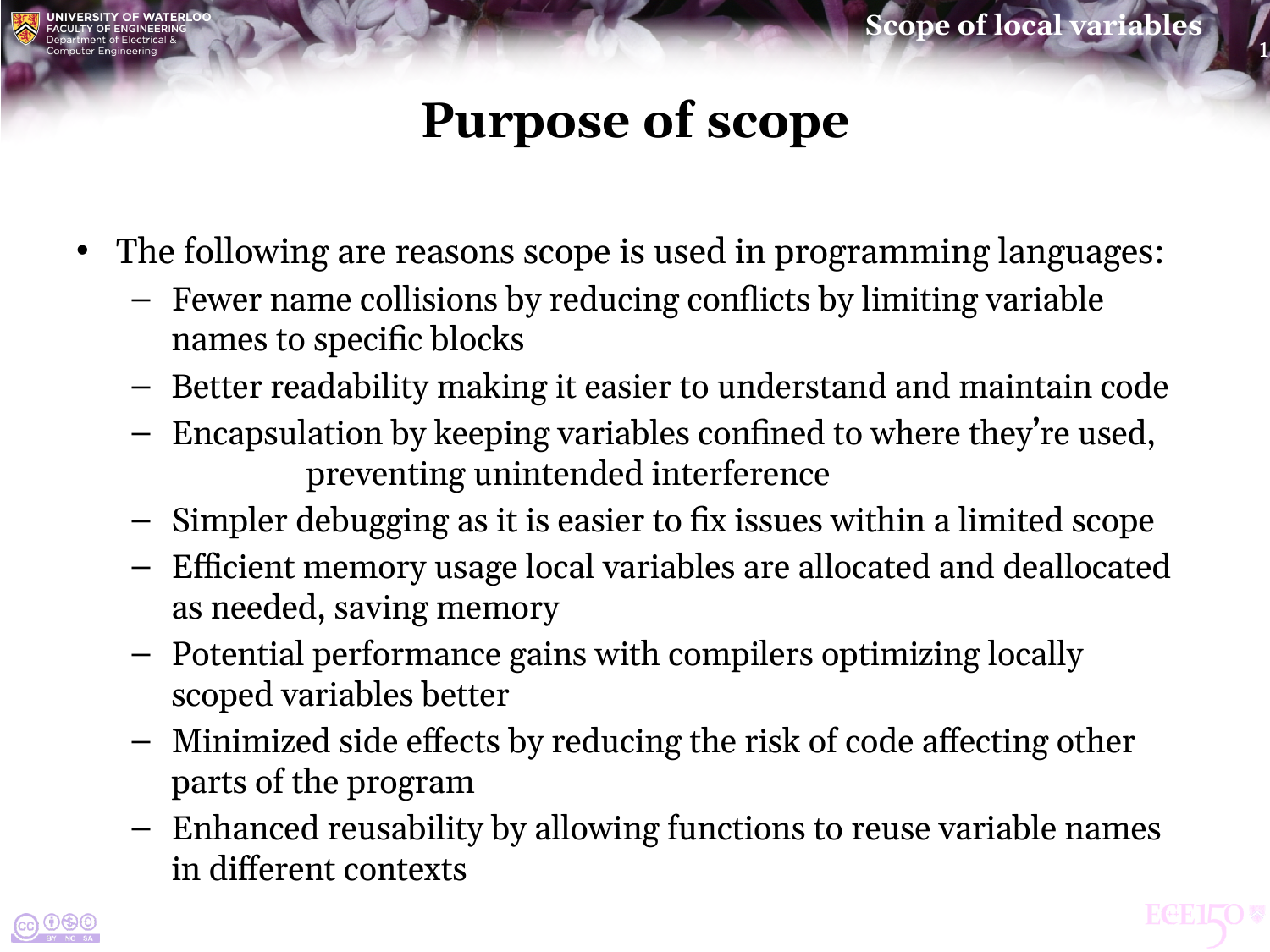

# Purpose of scope
The following are reasons scope is used in programming languages:
Fewer name collisions by reducing conflicts by limiting variable names to specific blocks
Better readability making it easier to understand and maintain code
Encapsulation by keeping variables confined to where they’re used,
	 preventing unintended interference
Simpler debugging as it is easier to fix issues within a limited scope
Efficient memory usage local variables are allocated and deallocated as needed, saving memory
Potential performance gains with compilers optimizing locally scoped variables better
Minimized side effects by reducing the risk of code affecting other parts of the program
Enhanced reusability by allowing functions to reuse variable names in different contexts